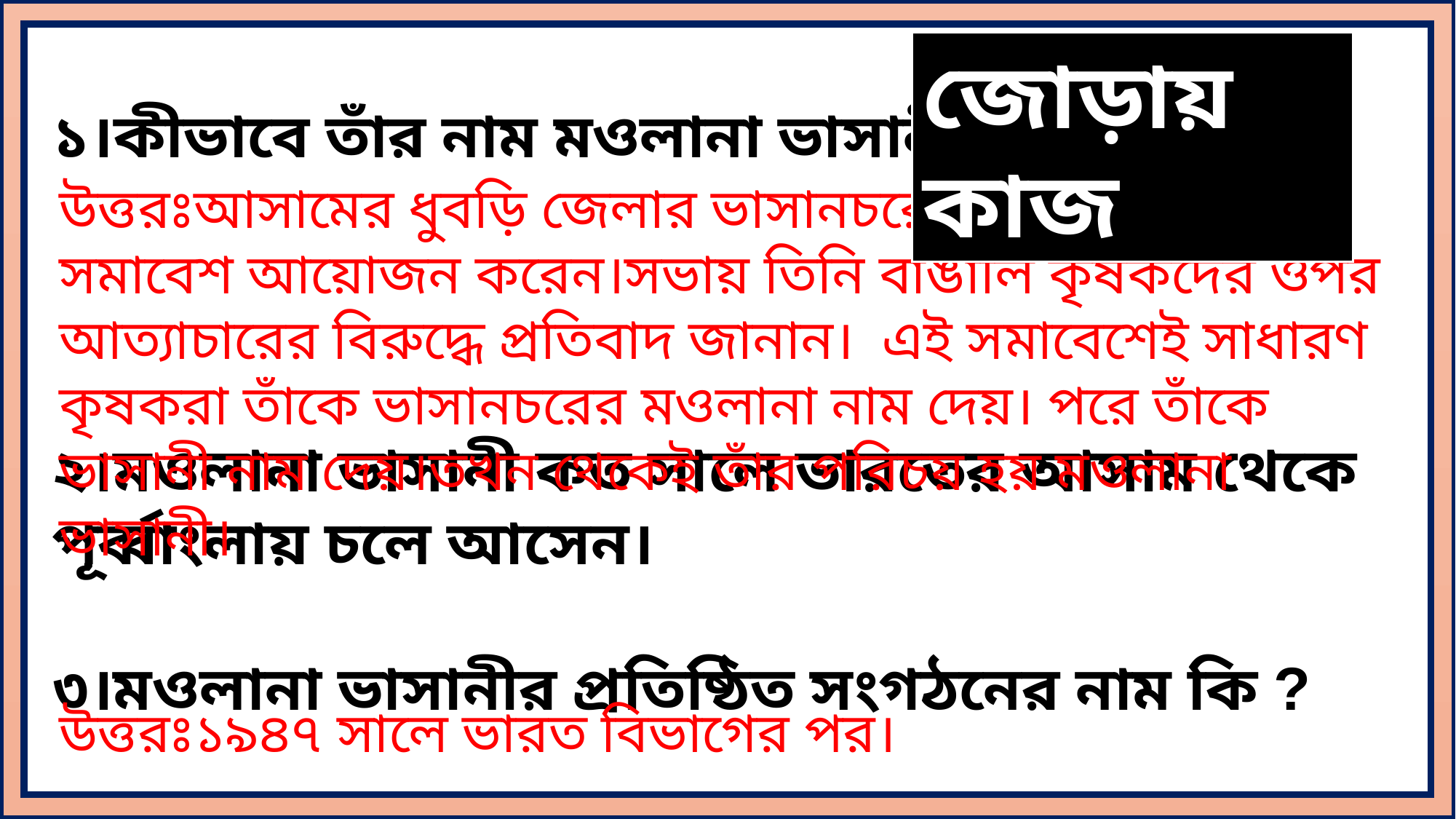

জোড়ায় কাজ
১।কীভাবে তাঁর নাম মওলানা ভাসানী হলো ?

২।মওলানা ভাসানী কত সালে ভারতের আসাম থেকে পূর্ব্বাংলায় চলে আসেন।

৩।মওলানা ভাসানীর প্রতিষ্ঠিত সংগঠনের নাম কি ?
উত্তরঃআসামের ধুবড়ি জেলার ভাসানচরে তিনি এক প্রতিবাদী সমাবেশ আয়োজন করেন।সভায় তিনি বাঙালি কৃষকদের ওপর আত্যাচারের বিরুদ্ধে প্রতিবাদ জানান।  এই সমাবেশেই সাধারণ কৃষকরা তাঁকে ভাসানচরের মওলানা নাম দেয়। পরে তাঁকে ভাসানী নাম দেয়।তখন থেকেই তাঁর পরিচয় হয় মওলানা ভাসানী।

উত্তরঃ১৯৪৭ সালে ভারত বিভাগের পর।

উত্তরঃআওয়ামী মুসলিম লীগ।